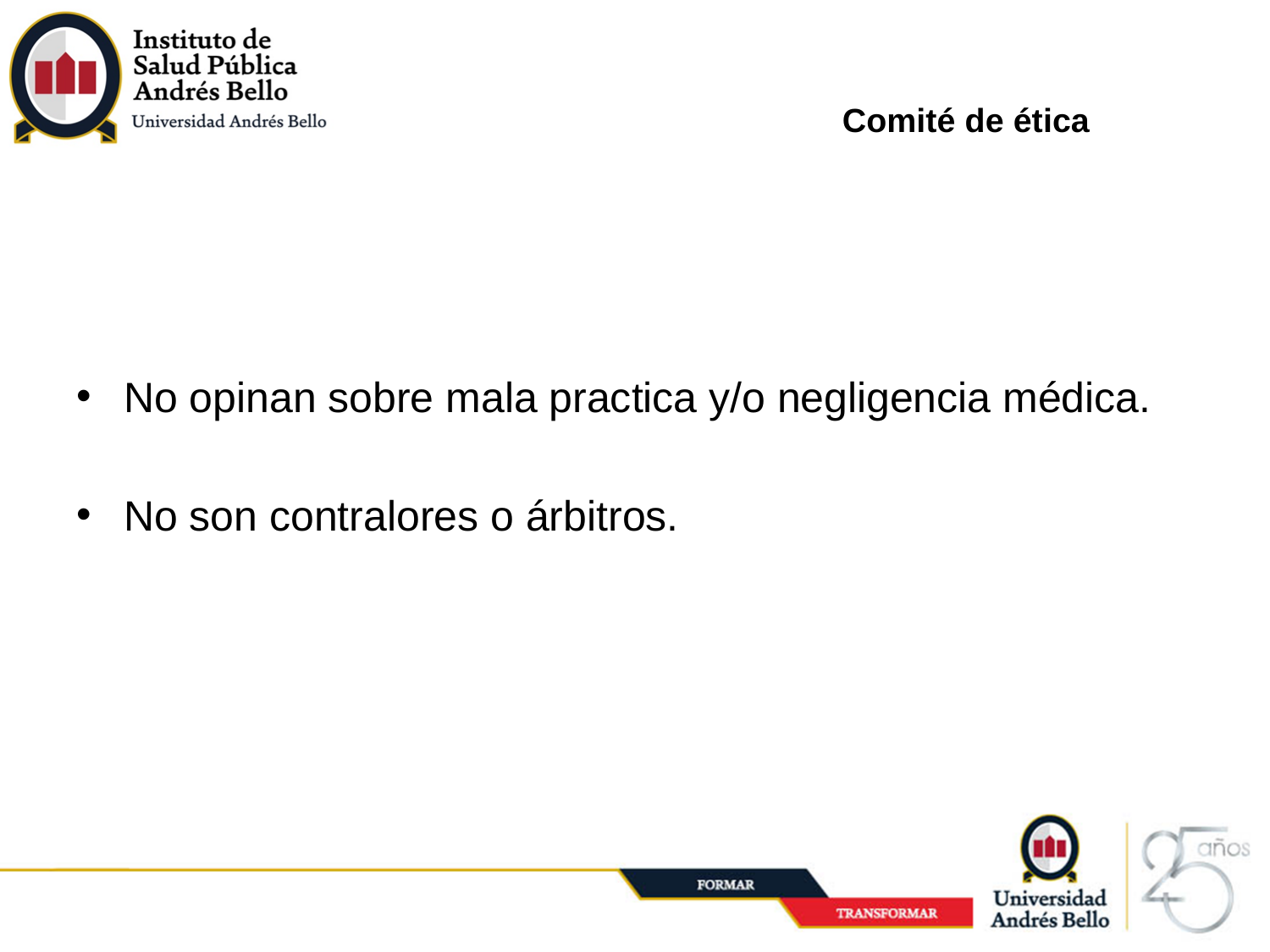

# Comité de ética

No opinan sobre mala practica y/o negligencia médica.

No son contralores o árbitros.